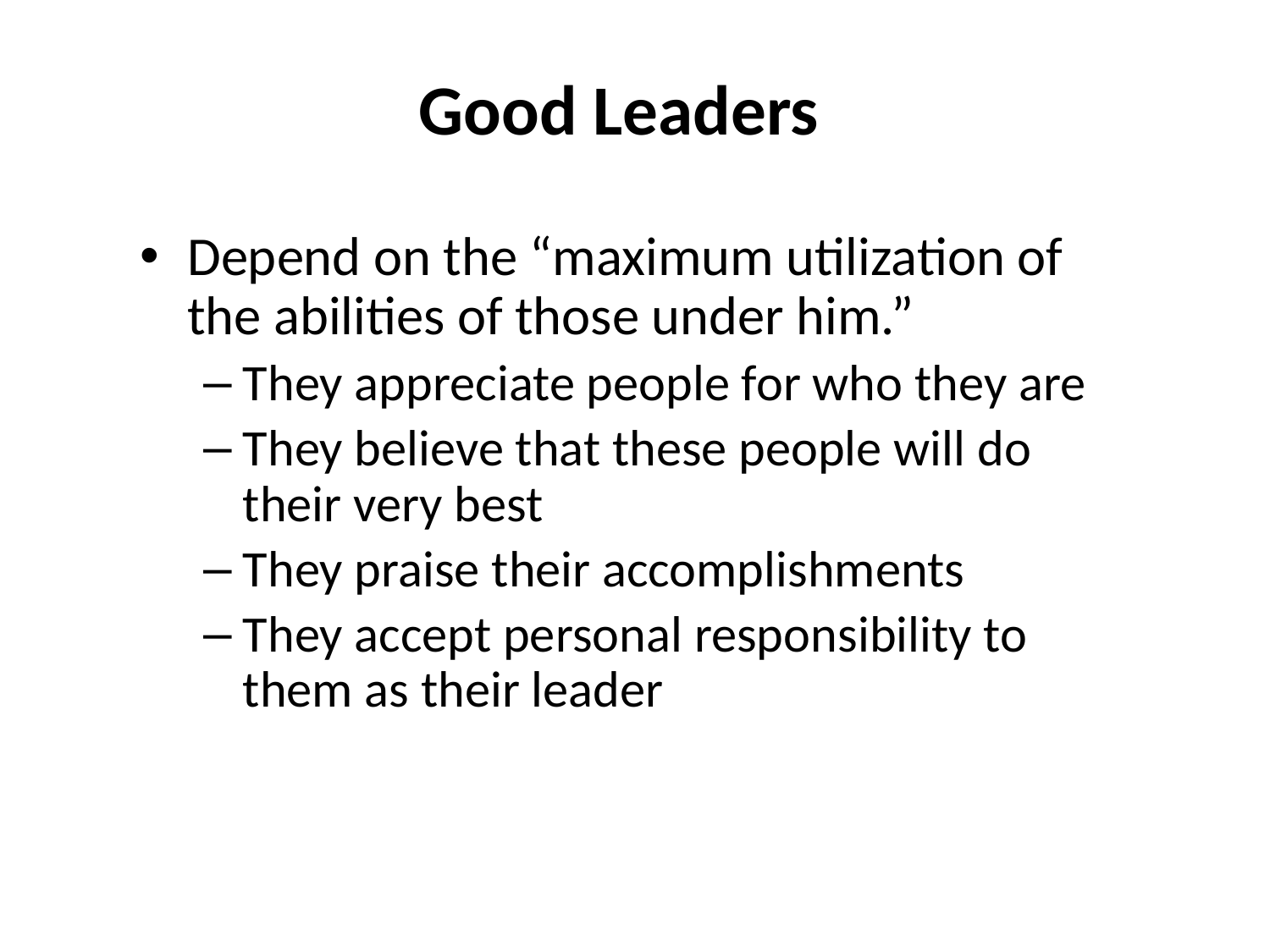

# Good Leaders
Depend on the “maximum utilization of the abilities of those under him.”
They appreciate people for who they are
They believe that these people will do their very best
They praise their accomplishments
They accept personal responsibility to them as their leader